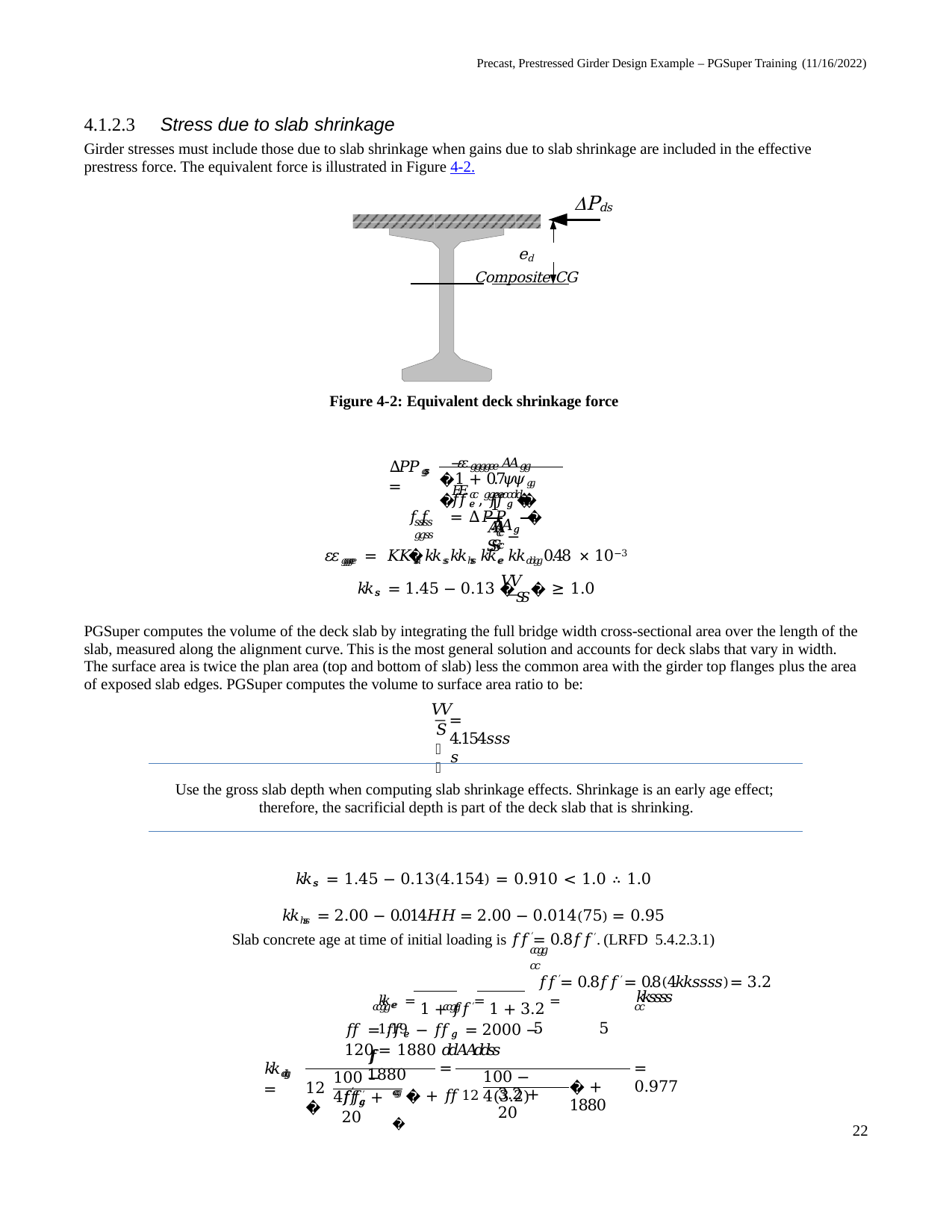

Precast, Prestressed Girder Design Example – PGSuper Training (11/16/2022)

4.1.2.3	Stress due to slab shrinkage
Girder stresses must include those due to slab shrinkage when gains due to slab shrinkage are included in the effective  prestress force. The equivalent force is illustrated in Figure 4-2.
ΔPds

ed
Composite CG

Figure 4-2: Equivalent deck shrinkage force
−𝜀𝜀𝑔𝑔𝑔𝑔𝑒𝑒𝐴𝐴𝑔𝑔 𝐸𝐸𝑐𝑐 𝑔𝑔𝑒𝑒𝑐𝑐𝑑𝑑
∆𝑃𝑃𝑔𝑔𝑠𝑠 =
�1 + 0.7𝜓𝜓𝑔𝑔 �𝑓𝑓𝑒𝑒 , 𝑓𝑓𝑔𝑔 ��

1	𝐴𝐴𝑔𝑔
𝑓𝑓    = ∆𝑃𝑃    �	−	�
𝑠𝑠𝑠𝑠	𝑔𝑔𝑠𝑠
𝐴𝐴	𝑆𝑆

𝑐𝑐	𝑐𝑐
𝜀𝜀𝑔𝑔𝑔𝑔𝑒𝑒 =  𝐾𝐾𝑠𝑠ℎ 𝑘𝑘𝑠𝑠𝑘𝑘ℎ𝑠𝑠 𝑘𝑘𝑒𝑒 𝑘𝑘𝑑𝑑𝑔𝑔0.48   × 10−3
𝑉𝑉
𝑘𝑘𝑠𝑠 = 1.45 − 0.13 �𝑆𝑆� ≥ 1.0
PGSuper computes the volume of the deck slab by integrating the full bridge width cross-sectional area over the length of the  slab, measured along the alignment curve. This is the most general solution and accounts for deck slabs that vary in width.
The surface area is twice the plan area (top and bottom of slab) less the common area with the girder top flanges plus the area
of exposed slab edges. PGSuper computes the volume to surface area ratio to be:
𝑉𝑉

= 4.154𝑠𝑠𝑠𝑠
𝑆𝑆

Use the gross slab depth when computing slab shrinkage effects. Shrinkage is an early age effect;  therefore, the sacrificial depth is part of the deck slab that is shrinking.

𝑘𝑘𝑠𝑠 = 1.45 − 0.13(4.154) = 0.910 < 1.0 ∴ 1.0
𝑘𝑘ℎ𝑠𝑠 = 2.00 − 0.014𝐻𝐻 = 2.00 − 0.014(75) = 0.95
Slab concrete age at time of initial loading is 𝑓𝑓′ = 0.8𝑓𝑓′. (LRFD 5.4.2.3.1)
𝑐𝑐𝑔𝑔	𝑐𝑐
𝑓𝑓′ = 0.8𝑓𝑓′ = 0.8(4𝑘𝑘𝑠𝑠𝑠𝑠) = 3.2 𝑘𝑘𝑠𝑠𝑠𝑠
𝑐𝑐𝑔𝑔	𝑐𝑐
5	5

𝑘𝑘𝑒𝑒 = 1 + 𝑓𝑓′ = 1 + 3.2 = 1.19

𝑐𝑐𝑔𝑔
𝑓𝑓 = 𝑓𝑓𝑒𝑒 − 𝑓𝑓𝑔𝑔 = 2000 − 120 = 1880 𝑑𝑑𝐴𝐴𝑑𝑑𝑠𝑠
𝑓𝑓	1880
𝑘𝑘𝑑𝑑𝑔𝑔 =
=
= 0.977
100 − 4(3.2)
100 − 4𝑓𝑓′

� + 1880
12 �
𝑐𝑐𝑔𝑔 � + 𝑓𝑓	12 �
3.2 + 20
′
𝑓𝑓𝑐𝑐𝑔𝑔 + 20

22